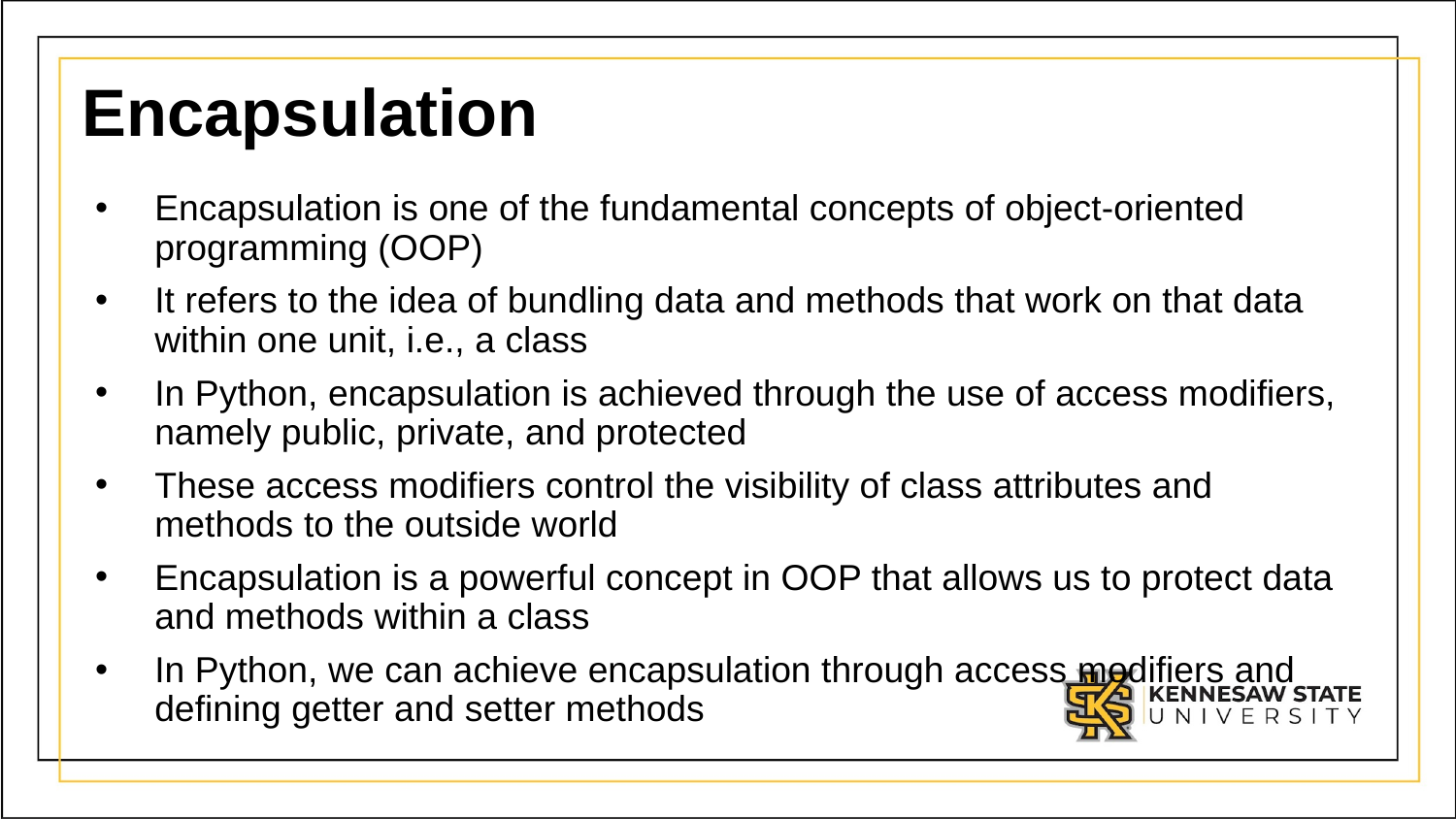

# Encapsulation
Encapsulation is one of the fundamental concepts of object-oriented programming (OOP)
It refers to the idea of bundling data and methods that work on that data within one unit, i.e., a class
In Python, encapsulation is achieved through the use of access modifiers, namely public, private, and protected
These access modifiers control the visibility of class attributes and methods to the outside world
Encapsulation is a powerful concept in OOP that allows us to protect data and methods within a class
In Python, we can achieve encapsulation through access modifiers and defining getter and setter methods